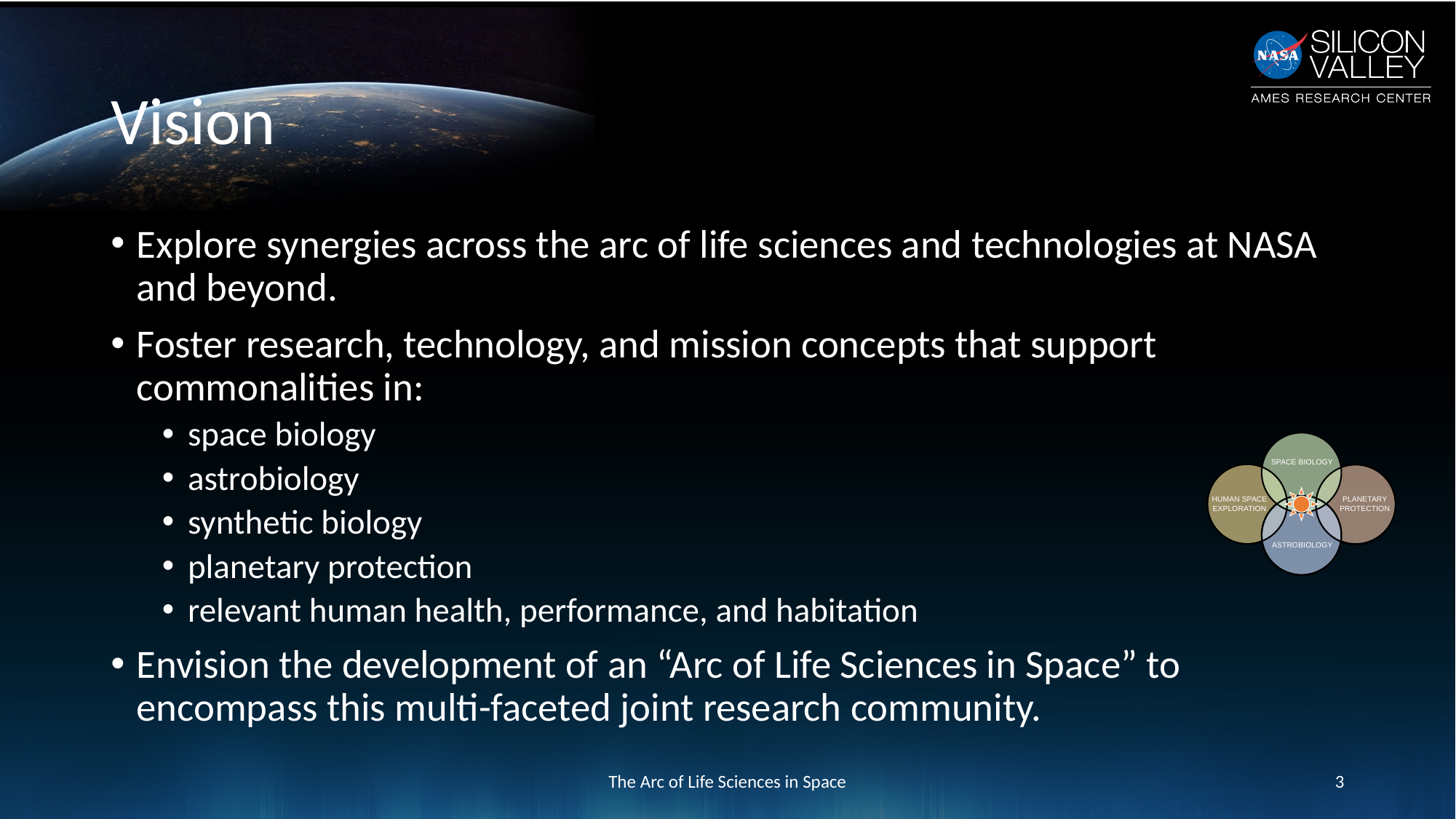

# Vision
Explore synergies across the arc of life sciences and technologies at NASA and beyond.
Foster research, technology, and mission concepts that support commonalities in:
space biology
astrobiology
synthetic biology
planetary protection
relevant human health, performance, and habitation
Envision the development of an “Arc of Life Sciences in Space” to encompass this multi-faceted joint research community.

SPACE BIOLOGY

HUMAN SPACE
EXPLORATION
PLANETARY PROTECTION

ASTROBIOLOGY
The Arc of Life Sciences in Space
3